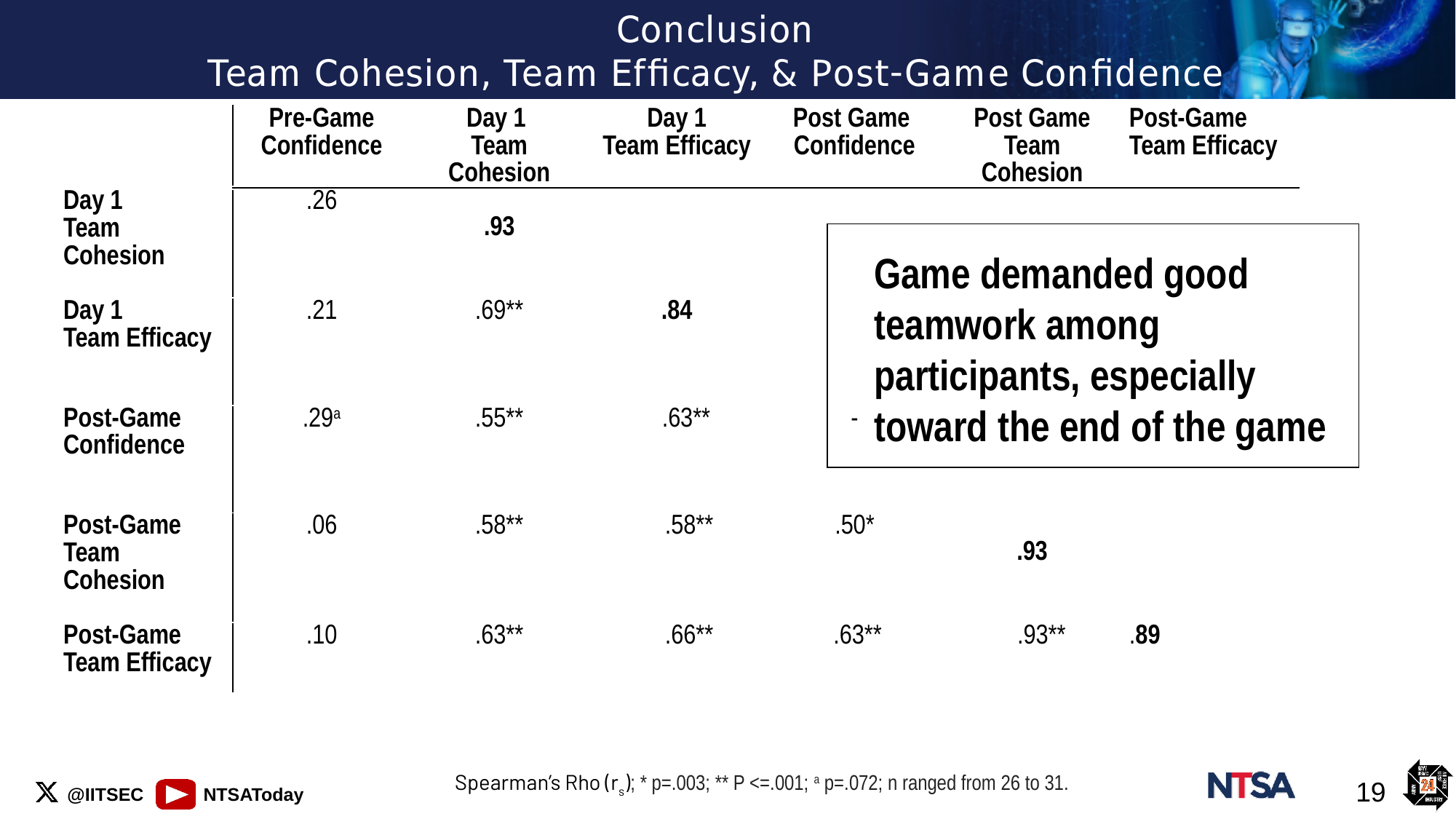

# Conclusion Team Cohesion, Team Efficacy, & Post-Game Confidence
|  | Pre-Game Confidence | Day 1 Team Cohesion | Day 1 Team Efficacy | Post Game Confidence | Post Game Team Cohesion | Post-Game Team Efficacy |
| --- | --- | --- | --- | --- | --- | --- |
| Day 1 Team Cohesion | .26 | .93 |  |  |  |  |
| Day 1 Team Efficacy | .21 | .69\*\* | .84 |  |  |  |
| Post-Game Confidence | .29a | .55\*\* | .63\*\* | - |  |  |
| Post-Game Team Cohesion | .06 | .58\*\* | .58\*\* | .50\* | .93 |  |
| Post-Game Team Efficacy | .10 | .63\*\* | .66\*\* | .63\*\* | .93\*\* | .89 |

Game demanded good teamwork among participants, especially toward the end of the game

Spearman’s Rho (rs); * p=.003; ** P <=.001; a p=.072; n ranged from 26 to 31.

19